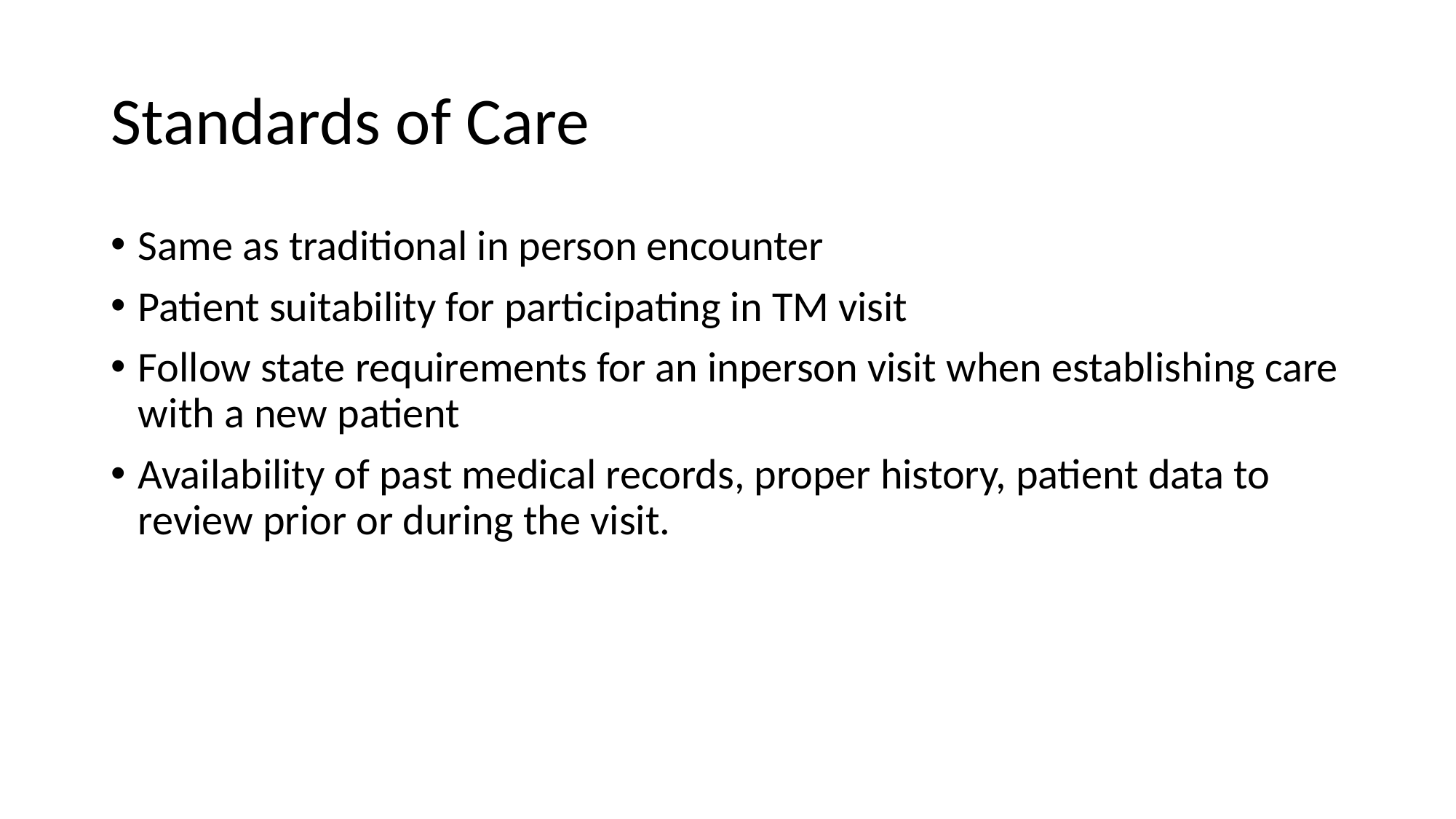

# Standards of Care
Same as traditional in person encounter
Patient suitability for participating in TM visit
Follow state requirements for an inperson visit when establishing care with a new patient
Availability of past medical records, proper history, patient data to review prior or during the visit.